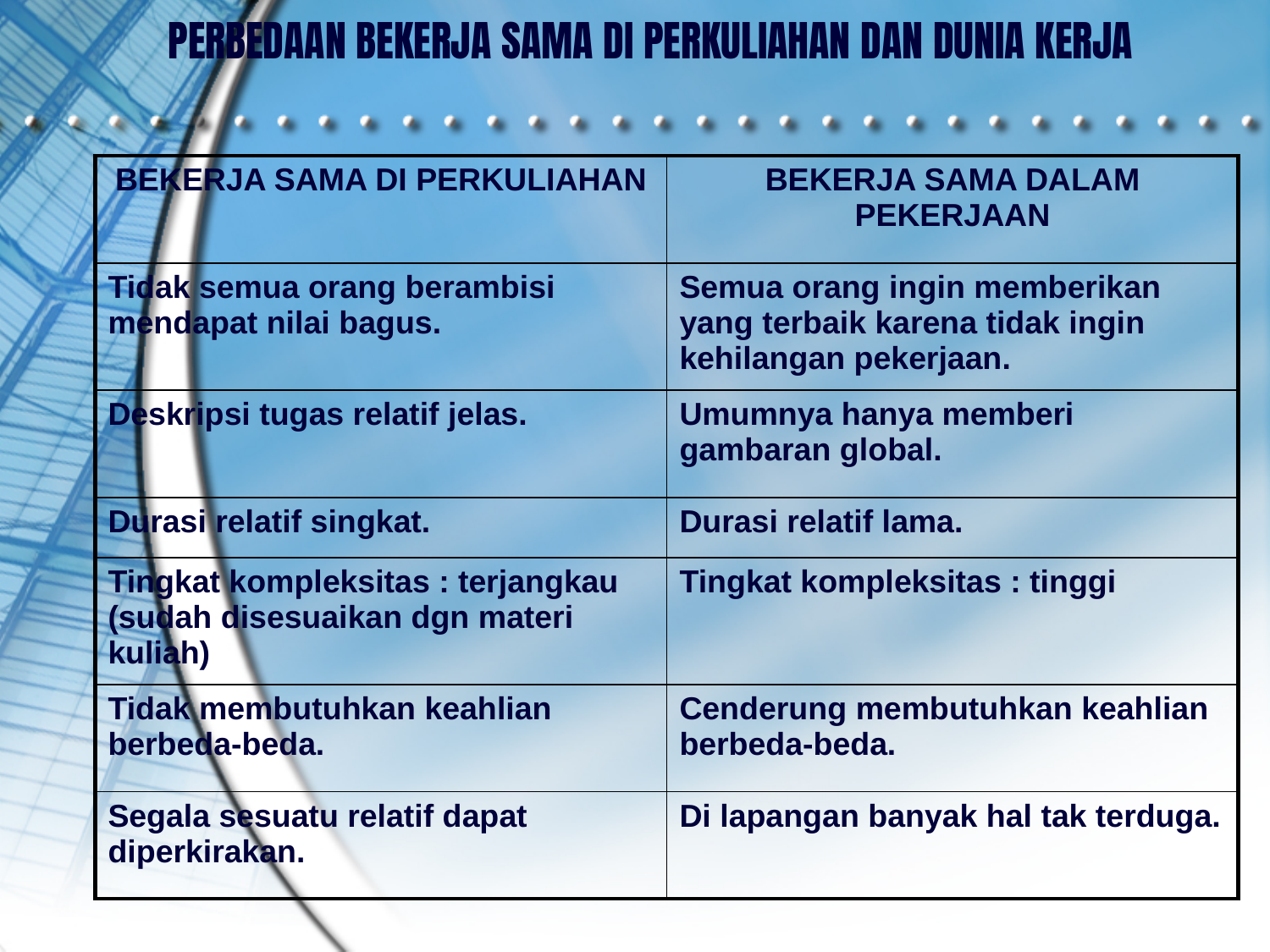

# PERBEDAAN BEKERJA SAMA DI PERKULIAHAN DAN DUNIA KERJA
| BEKERJA SAMA DI PERKULIAHAN | BEKERJA SAMA DALAM PEKERJAAN |
| --- | --- |
| Tidak semua orang berambisi mendapat nilai bagus. | Semua orang ingin memberikan yang terbaik karena tidak ingin kehilangan pekerjaan. |
| Deskripsi tugas relatif jelas. | Umumnya hanya memberi gambaran global. |
| Durasi relatif singkat. | Durasi relatif lama. |
| Tingkat kompleksitas : terjangkau (sudah disesuaikan dgn materi kuliah) | Tingkat kompleksitas : tinggi |
| Tidak membutuhkan keahlian berbeda-beda. | Cenderung membutuhkan keahlian berbeda-beda. |
| Segala sesuatu relatif dapat diperkirakan. | Di lapangan banyak hal tak terduga. |